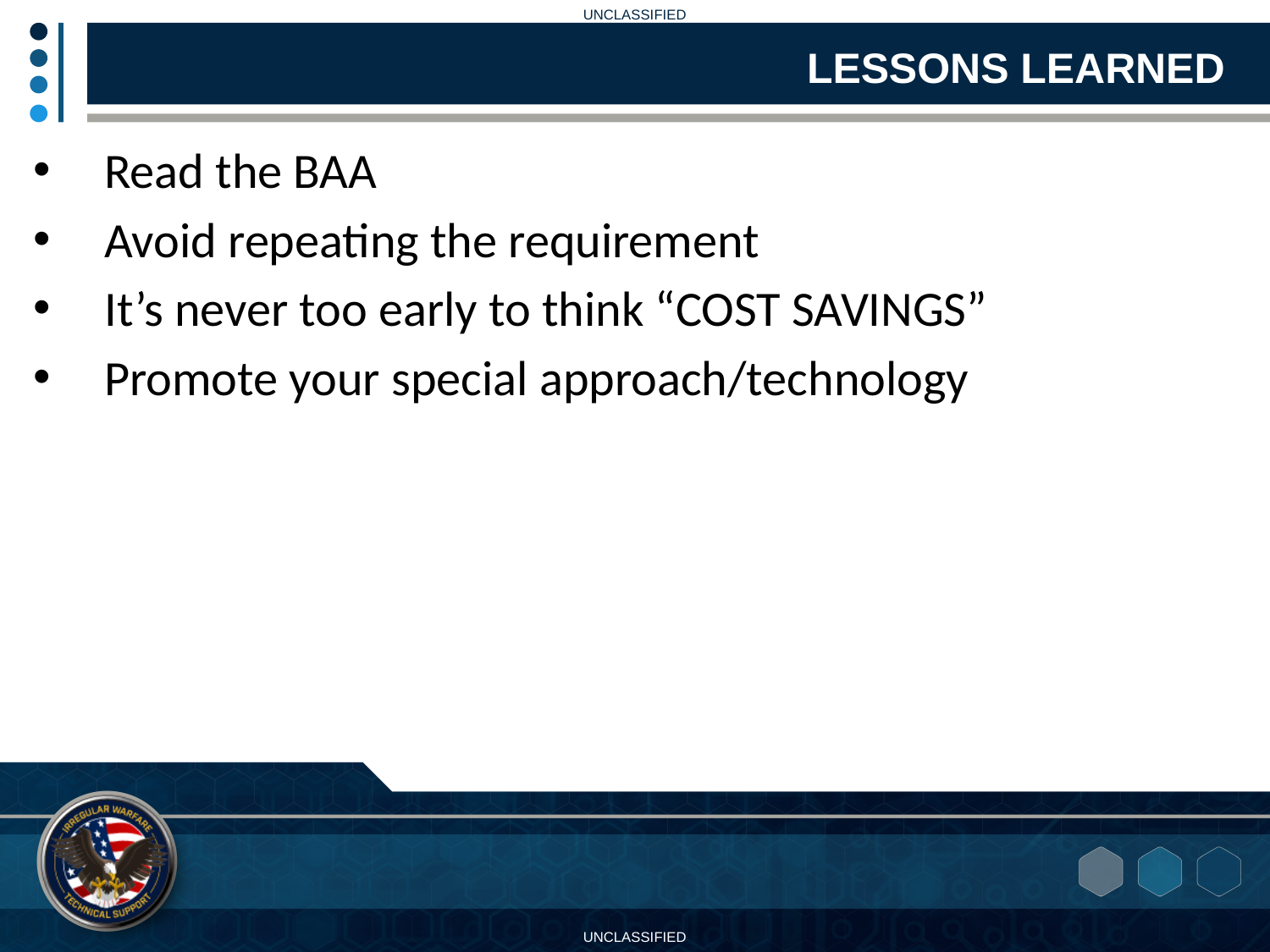

LESSONS LEARNED
Read the BAA
Avoid repeating the requirement
It’s never too early to think “COST SAVINGS”
Promote your special approach/technology